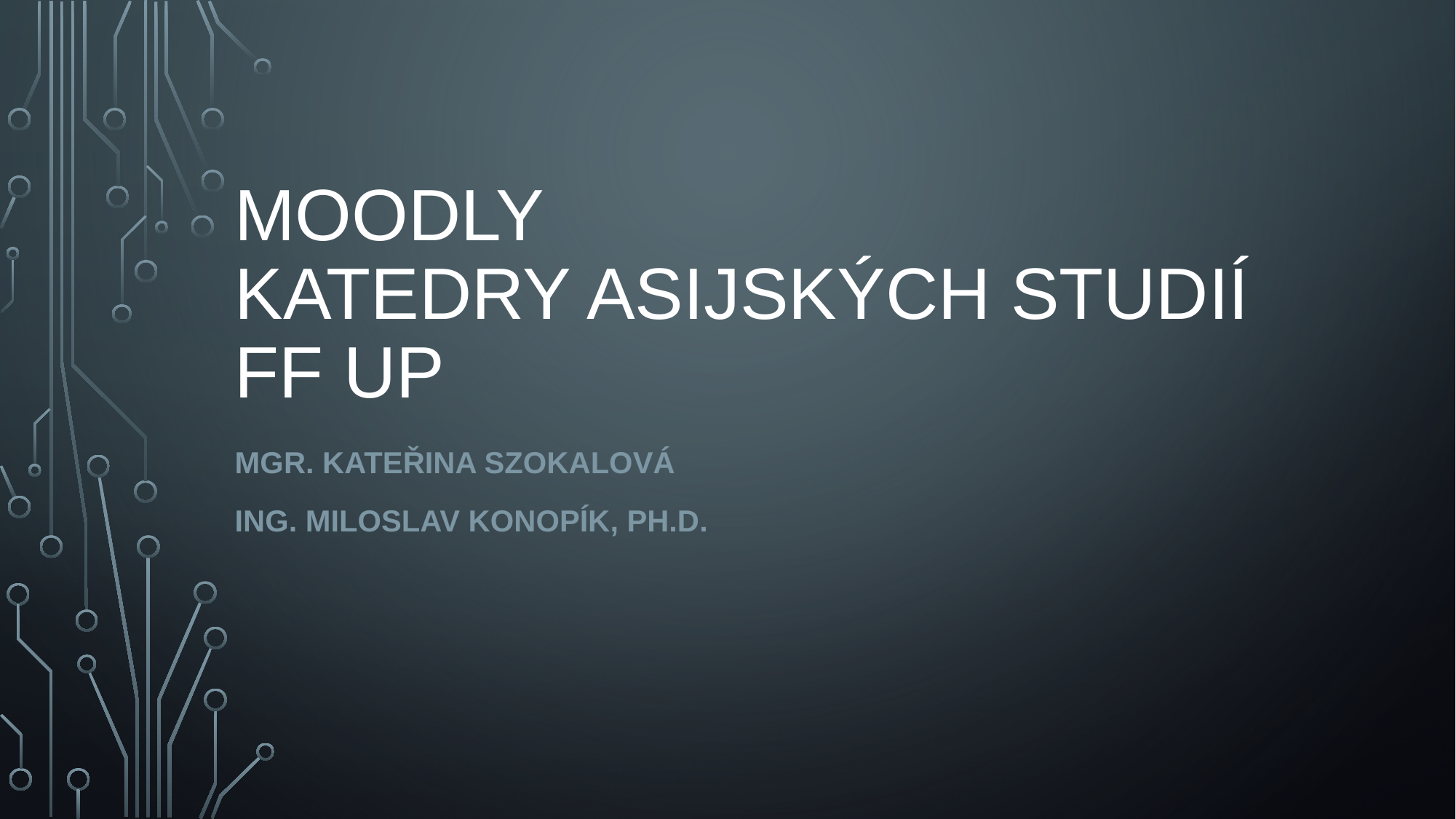

# Moodly katedry asijských studií FF UP
Mgr. Kateřina Szokalová
Ing. Miloslav Konopík, Ph.D.